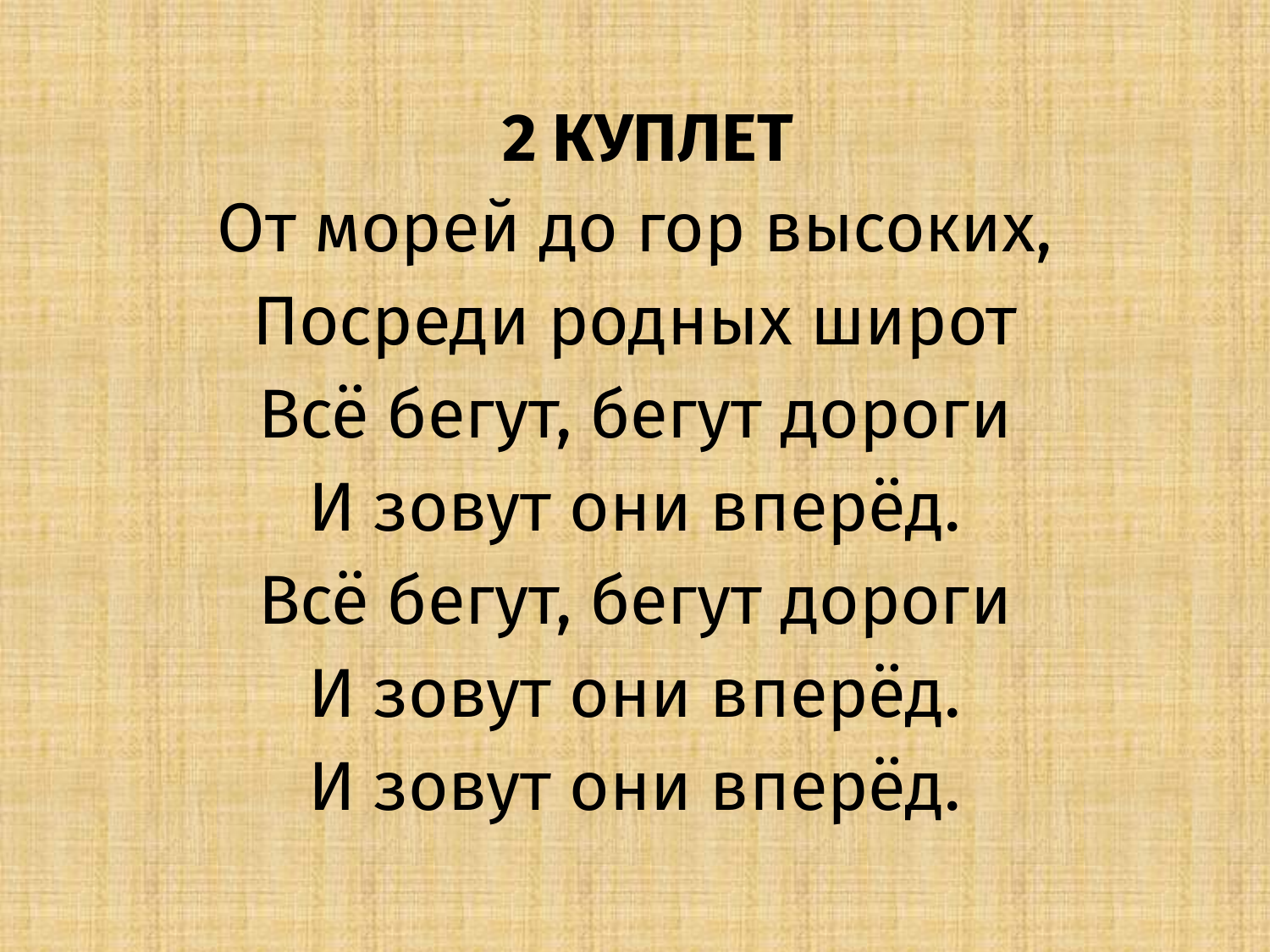

# 2 куплет
От морей до гор высоких,
Посреди родных широт
Всё бегут, бегут дороги
И зовут они вперёд.
Всё бегут, бегут дороги
И зовут они вперёд.
И зовут они вперёд.